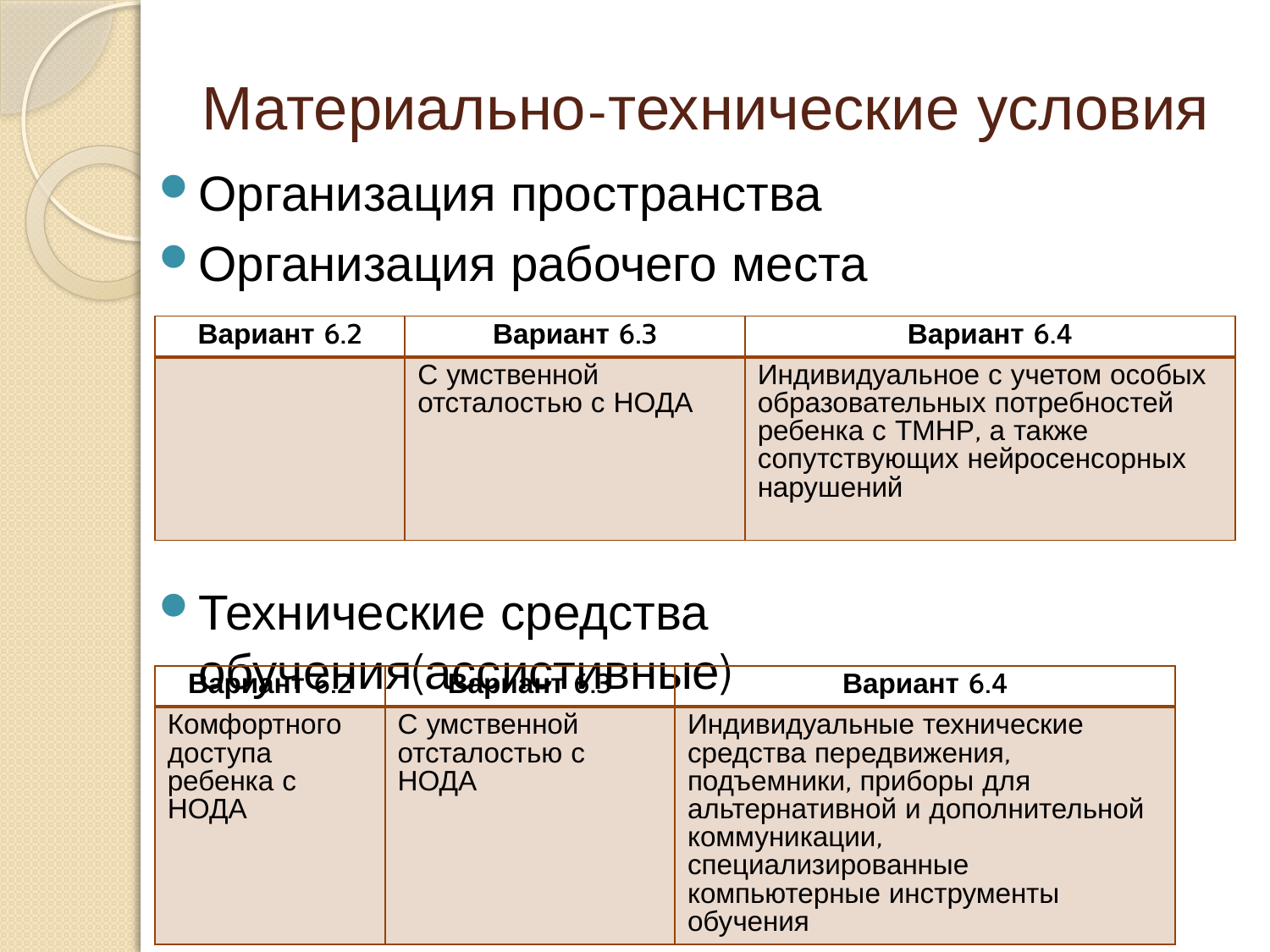

# Материально-технические условия
Организация пространства
Организация рабочего места

Технические средства обучения(ассистивные)
| Вариант 6.2 | Вариант 6.3 | Вариант 6.4 |
| --- | --- | --- |
|  | С умственной отсталостью с НОДА | Индивидуальное с учетом особых образовательных потребностей ребенка с ТМНР, а также сопутствующих нейросенсорных нарушений |
| Вариант 6.2 | Вариант 6.3 | Вариант 6.4 |
| --- | --- | --- |
| Комфортного доступа ребенка с НОДА | С умственной отсталостью с НОДА | Индивидуальные технические средства передвижения, подъемники, приборы для альтернативной и дополнительной коммуникации, специализированные компьютерные инструменты обучения |